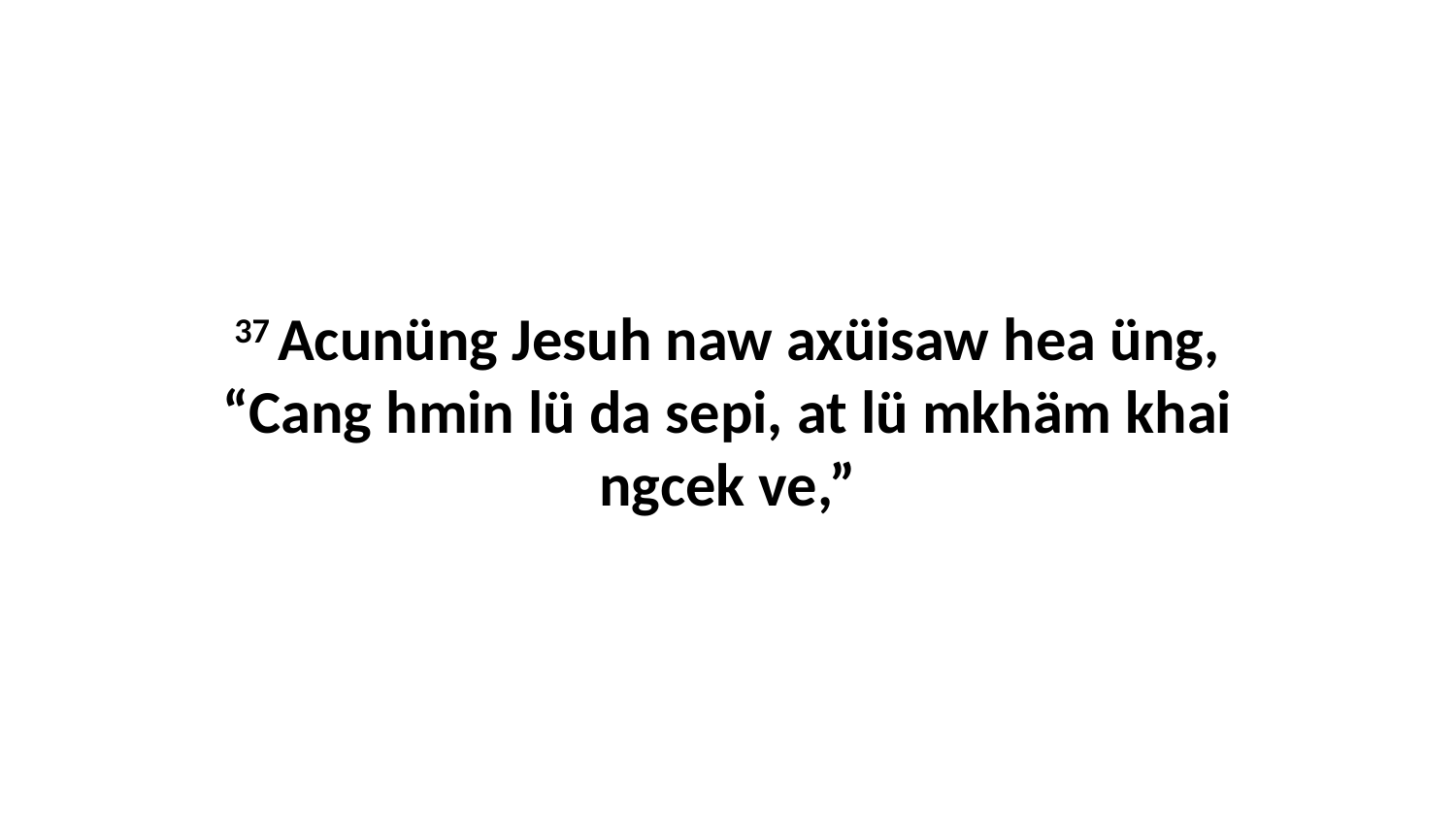

37 Acunüng Jesuh naw axüisaw hea üng, “Cang hmin lü da sepi, at lü mkhäm khai ngcek ve,”